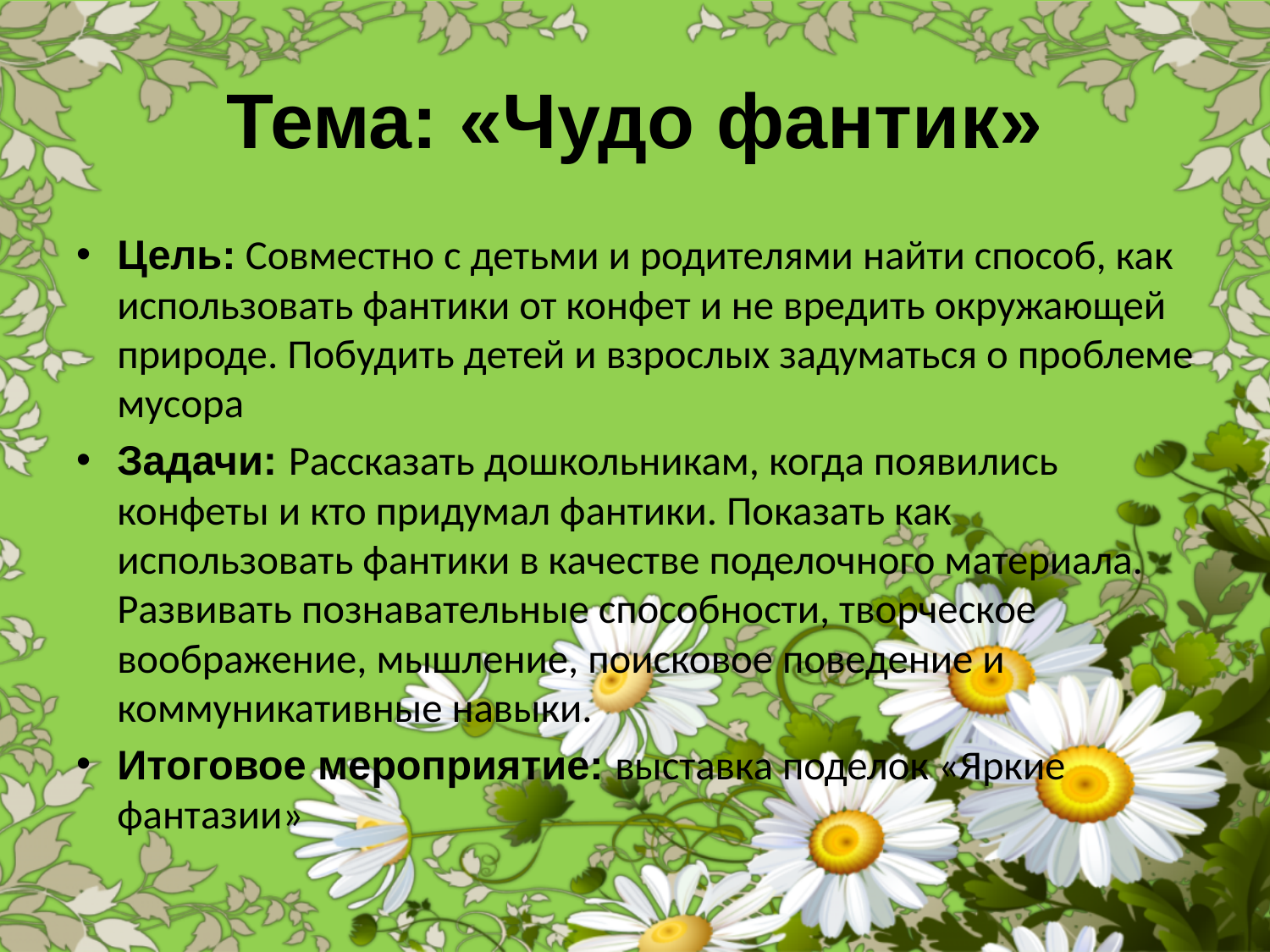

# Тема: «Чудо фантик»
Цель: Совместно с детьми и родителями найти способ, как использовать фантики от конфет и не вредить окружающей природе. Побудить детей и взрослых задуматься о проблеме мусора
Задачи: Рассказать дошкольникам, когда появились конфеты и кто придумал фантики. Показать как использовать фантики в качестве поделочного материала. Развивать познавательные способности, творческое воображение, мышление, поисковое поведение и коммуникативные навыки.
Итоговое мероприятие: выставка поделок «Яркие фантазии»